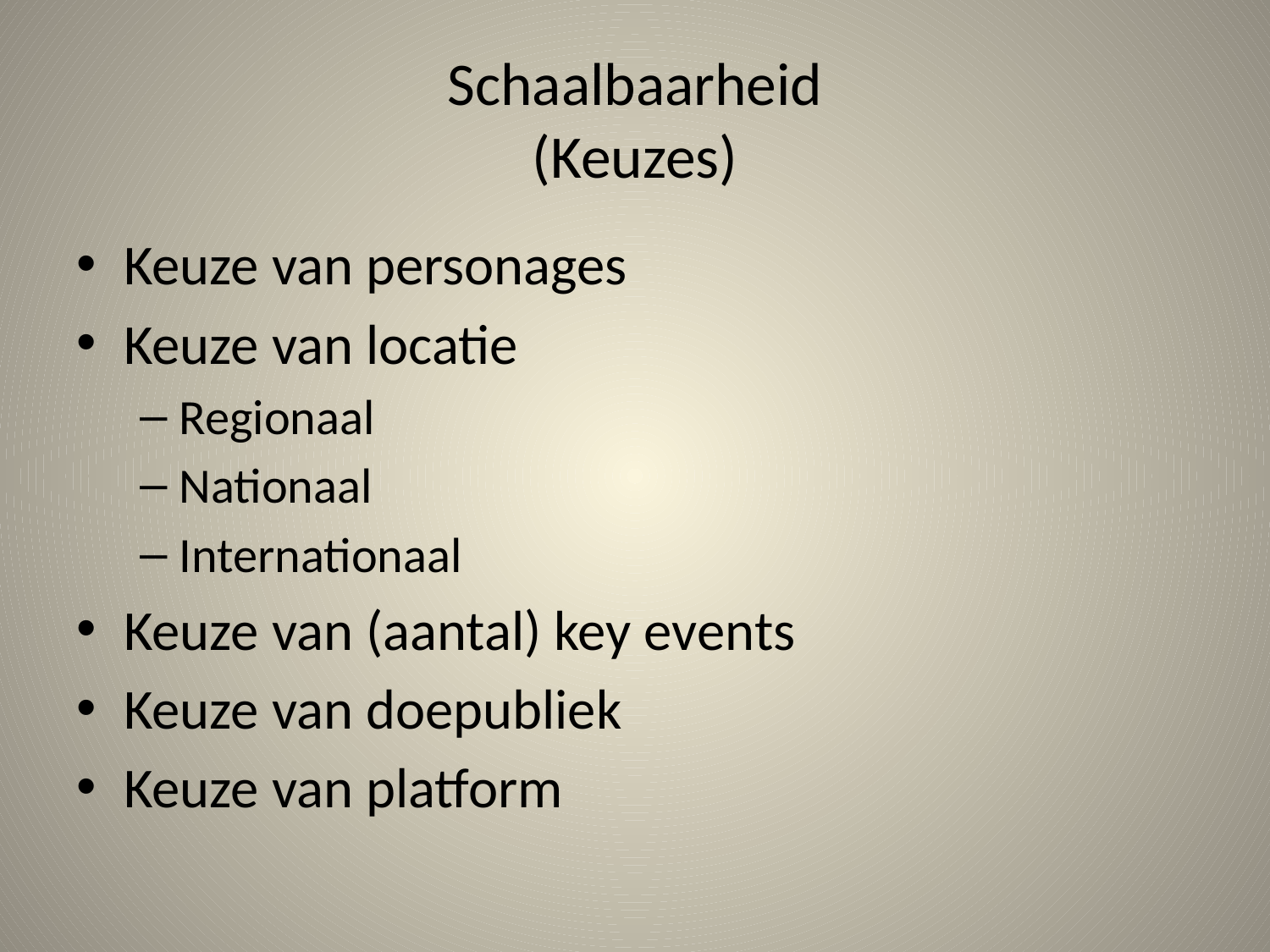

# Schaalbaarheid (Keuzes)
Keuze van personages
Keuze van locatie
Regionaal
Nationaal
Internationaal
Keuze van (aantal) key events
Keuze van doepubliek
Keuze van platform